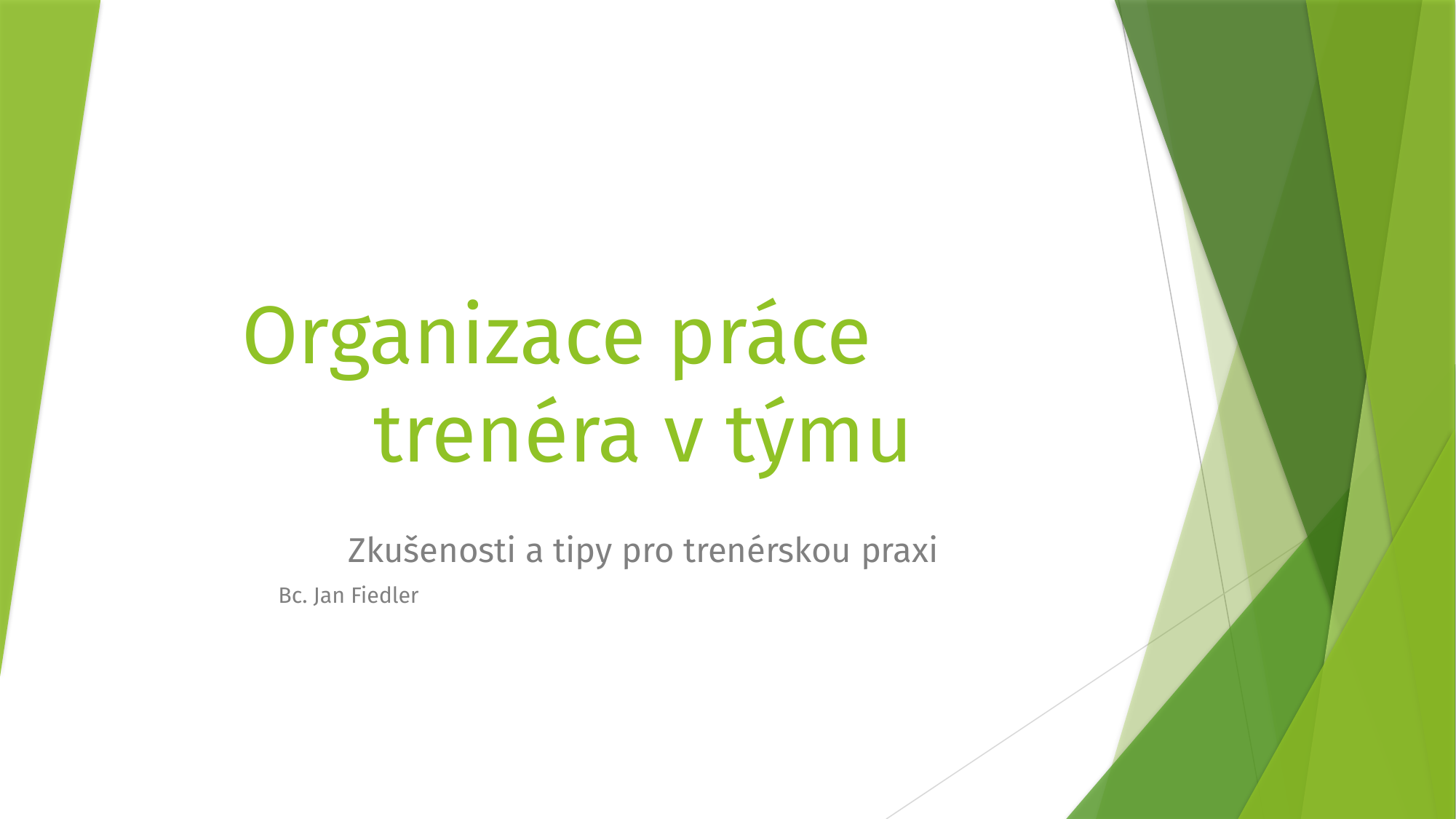

# Organizace práce         trenéra v týmu

Zkušenosti a tipy pro trenérskou praxi
               Bc. Jan Fiedler